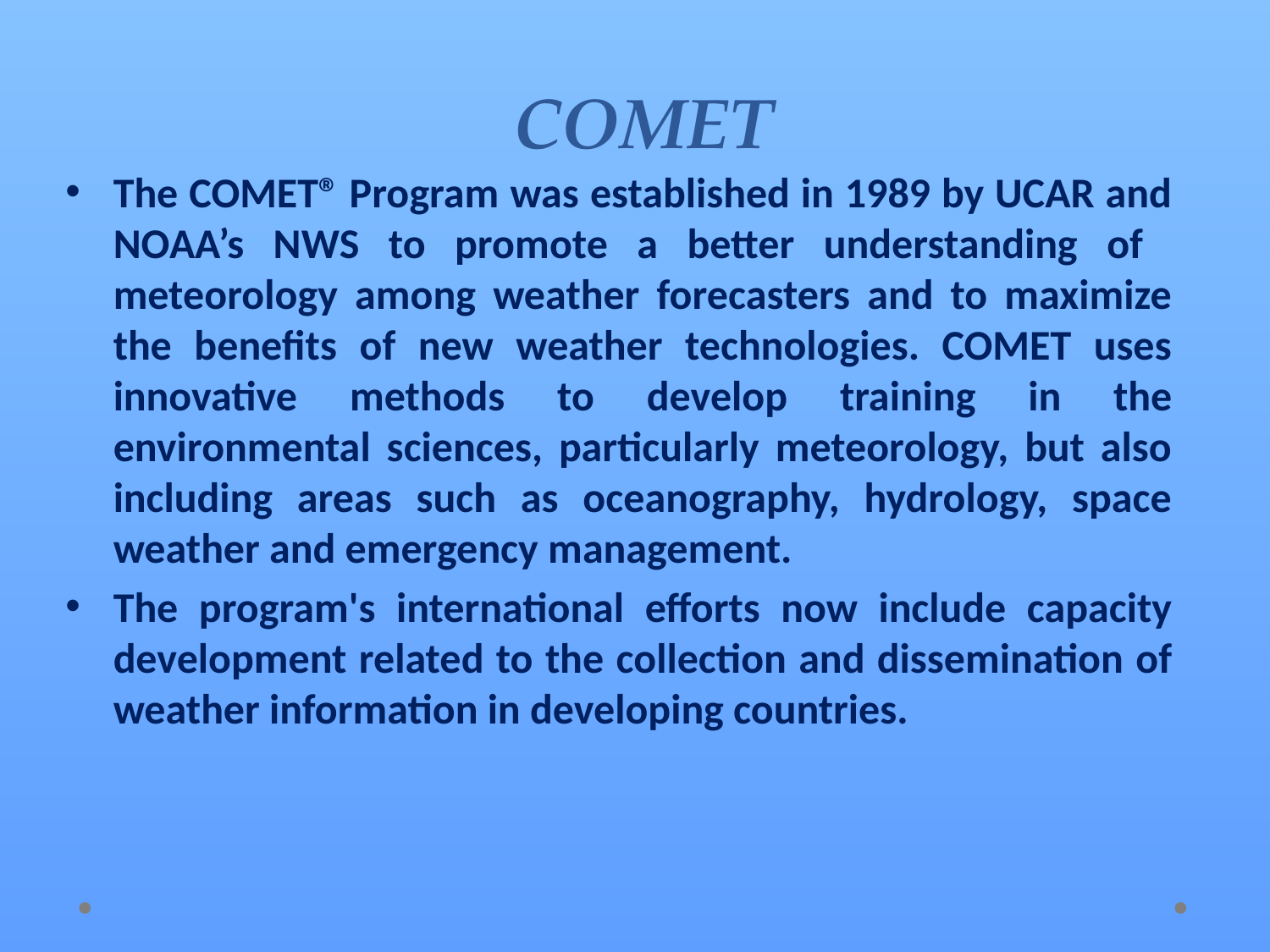

# COMET
The COMET® Program was established in 1989 by UCAR and NOAA’s NWS to promote a better understanding of  meteorology among weather forecasters and to maximize the benefits of new weather technologies. COMET uses innovative methods to develop training in the environmental sciences, particularly meteorology, but also including areas such as oceanography, hydrology, space weather and emergency management.
The program's international efforts now include capacity development related to the collection and dissemination of weather information in developing countries.